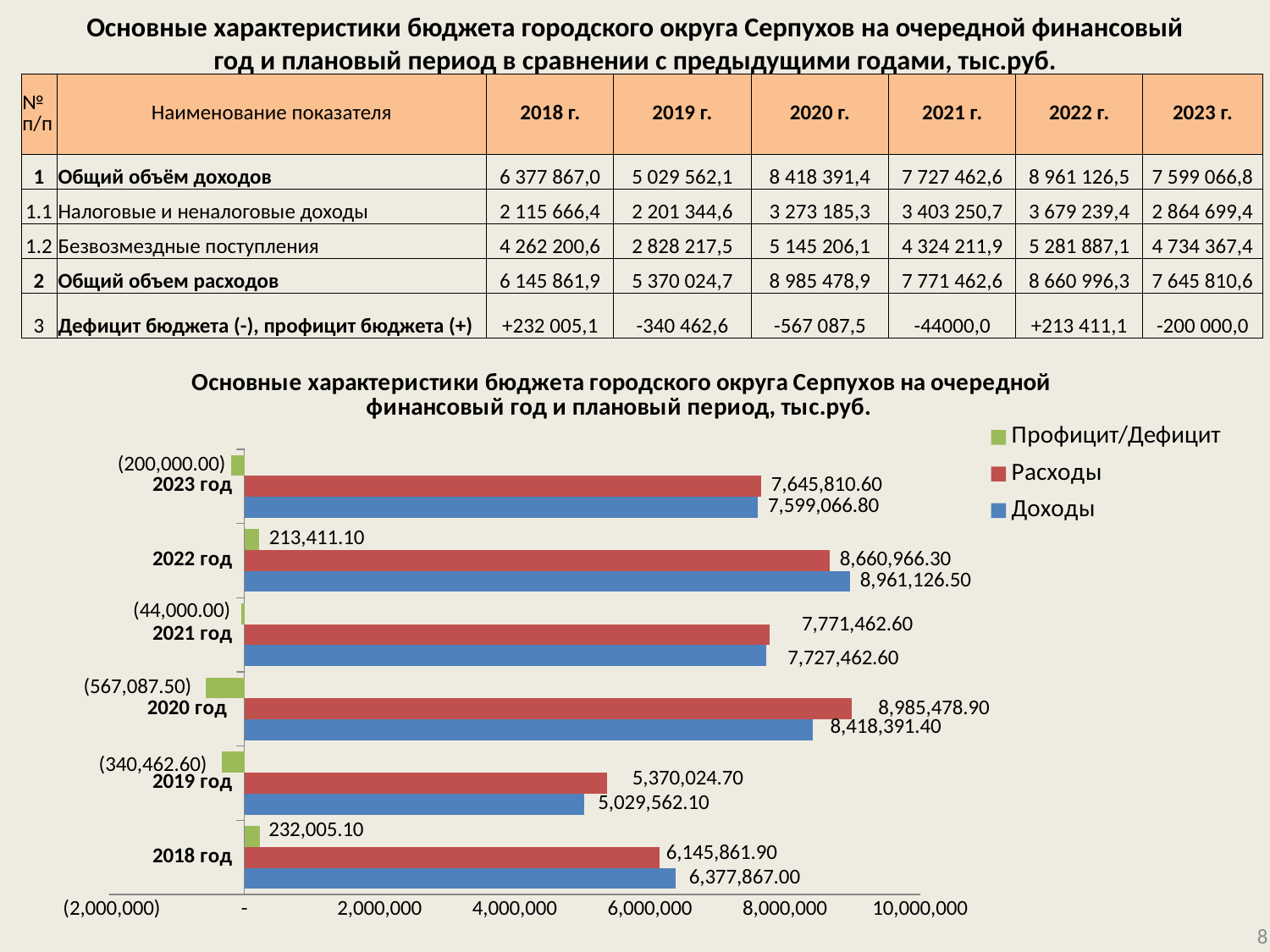

# Основные характеристики бюджета городского округа Серпухов на очередной финансовый год и плановый период в сравнении с предыдущими годами, тыс.руб.
| № п/п | Наименование показателя | 2018 г. | 2019 г. | 2020 г. | 2021 г. | 2022 г. | 2023 г. |
| --- | --- | --- | --- | --- | --- | --- | --- |
| 1 | Общий объём доходов | 6 377 867,0 | 5 029 562,1 | 8 418 391,4 | 7 727 462,6 | 8 961 126,5 | 7 599 066,8 |
| 1.1 | Налоговые и неналоговые доходы | 2 115 666,4 | 2 201 344,6 | 3 273 185,3 | 3 403 250,7 | 3 679 239,4 | 2 864 699,4 |
| 1.2 | Безвозмездные поступления | 4 262 200,6 | 2 828 217,5 | 5 145 206,1 | 4 324 211,9 | 5 281 887,1 | 4 734 367,4 |
| 2 | Общий объем расходов | 6 145 861,9 | 5 370 024,7 | 8 985 478,9 | 7 771 462,6 | 8 660 996,3 | 7 645 810,6 |
| 3 | Дефицит бюджета (-), профицит бюджета (+) | +232 005,1 | -340 462,6 | -567 087,5 | -44000,0 | +213 411,1 | -200 000,0 |

### Chart:  Основные характеристики бюджета городского округа Серпухов на очередной финансовый год и плановый период, тыс.руб.

| Category | Доходы | Расходы | Профицит/Дефицит  |
|---|---|---|---|
| 2018 год | 6377867.0 | 6145861.9 | 232005.1 |
| 2019 год | 5029562.1 | 5370024.7 | -340462.6 |
| 2020 год  | 8418391.4 | 8985478.9 | -567087.5 |
| 2021 год | 7727462.6 | 7771462.6 | -44000.0 |
| 2022 год | 8961126.5 | 8660966.3 | 213411.1 |
| 2023 год | 7599066.8 | 7645810.6 | -200000.0 |
8